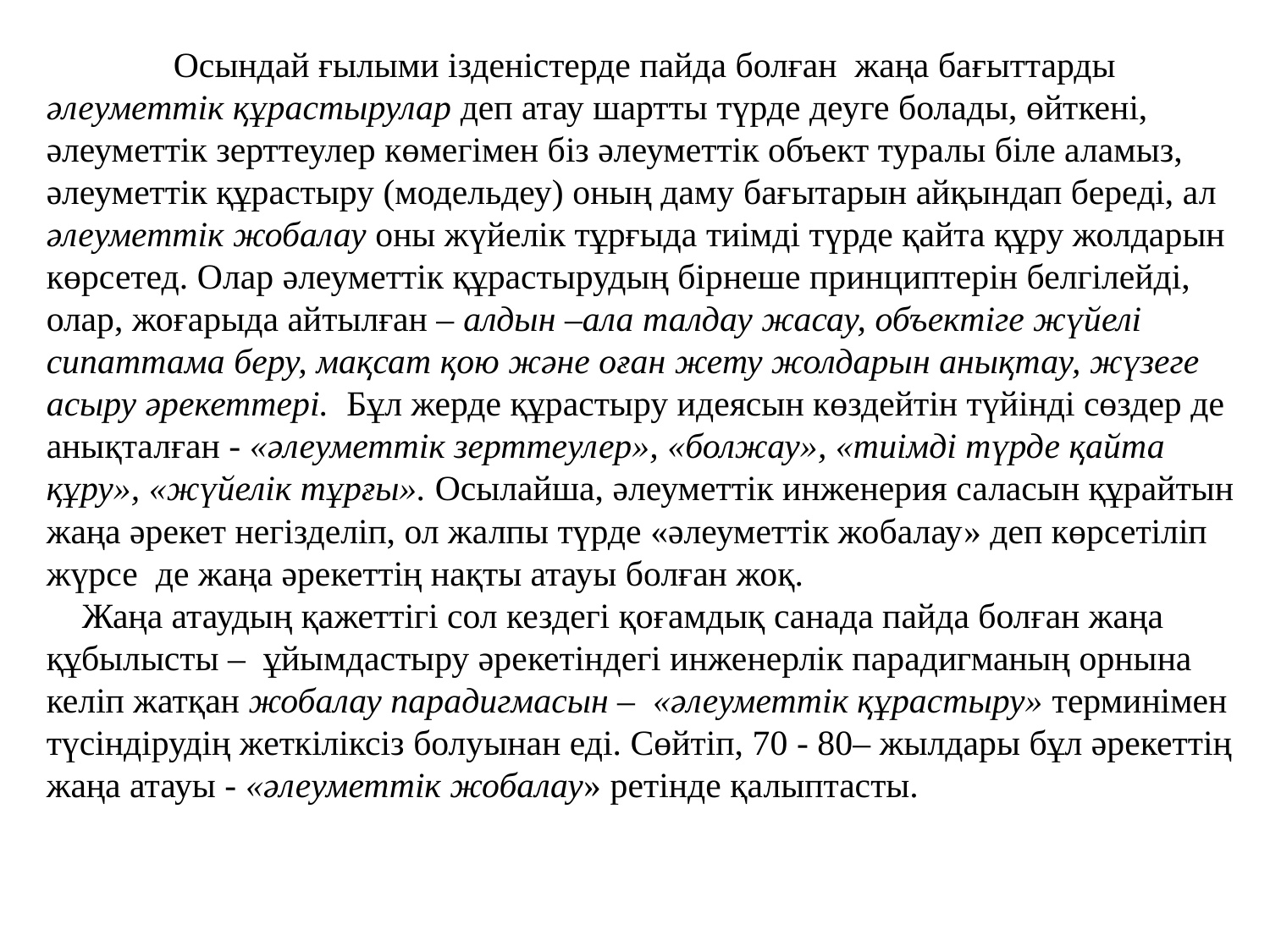

Осындай ғылыми ізденістерде пайда болған  жаңа бағыттарды әлеуметтік құрастырулар деп атау шартты түрде деуге болады, өйткені, әлеуметтік зерттеулер көмегімен біз әлеуметтік объект туралы біле аламыз, әлеуметтік құрастыру (модельдеу) оның даму бағытарын айқындап береді, ал әлеуметтік жобалау оны жүйелік тұрғыда тиімді түрде қайта құру жолдарын көрсетед. Олар әлеуметтік құрастырудың бірнеше принциптерін белгілейді, олар, жоғарыда айтылған – алдын –ала талдау жасау, объектіге жүйелі сипаттама беру, мақсат қою және оған жету жолдарын анықтау, жүзеге асыру әрекеттері.  Бұл жерде құрастыру идеясын көздейтін түйінді сөздер де анықталған - «әлеуметтік зерттеулер», «болжау», «тиімді түрде қайта құру», «жүйелік тұрғы». Осылайша, әлеуметтік инженерия саласын құрайтын жаңа әрекет негізделіп, ол жалпы түрде «әлеуметтік жобалау» деп көрсетіліп жүрсе  де жаңа әрекеттің нақты атауы болған жоқ.
    Жаңа атаудың қажеттігі сол кездегі қоғамдық санада пайда болған жаңа құбылысты –  ұйымдастыру әрекетіндегі инженерлік парадигманың орнына келіп жатқан жобалау парадигмасын –  «әлеуметтік құрастыру» терминімен түсіндірудің жеткіліксіз болуынан еді. Сөйтіп, 70 - 80– жылдары бұл әрекеттің жаңа атауы - «әлеуметтік жобалау» ретінде қалыптасты.